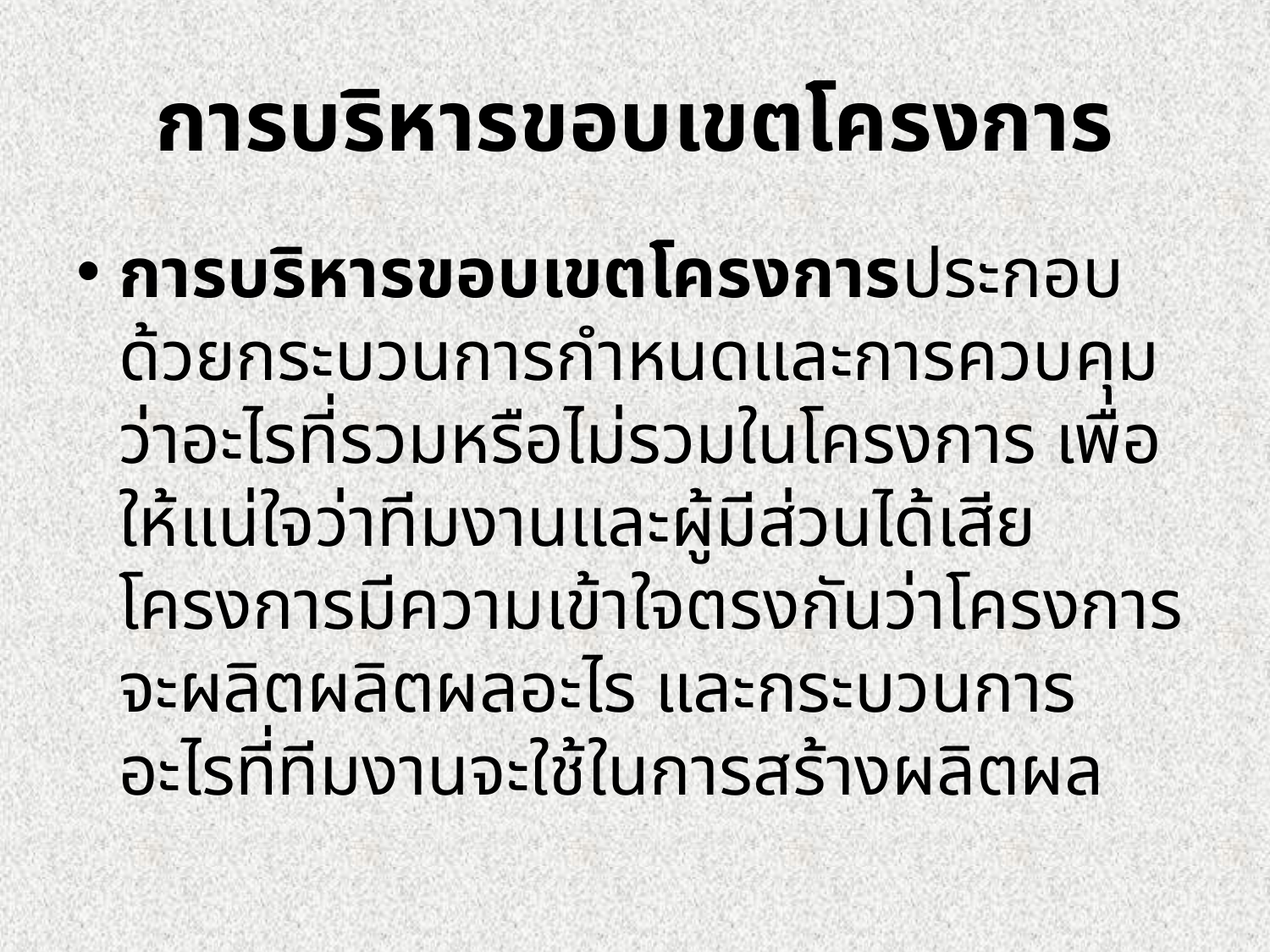

# การบริหารขอบเขตโครงการ
การบริหารขอบเขตโครงการประกอบด้วยกระบวนการกำหนดและการควบคุมว่าอะไรที่รวมหรือไม่รวมในโครงการ เพื่อให้แน่ใจว่าทีมงานและผู้มีส่วนได้เสียโครงการมีความเข้าใจตรงกันว่าโครงการจะผลิตผลิตผลอะไร และกระบวนการอะไรที่ทีมงานจะใช้ในการสร้างผลิตผล